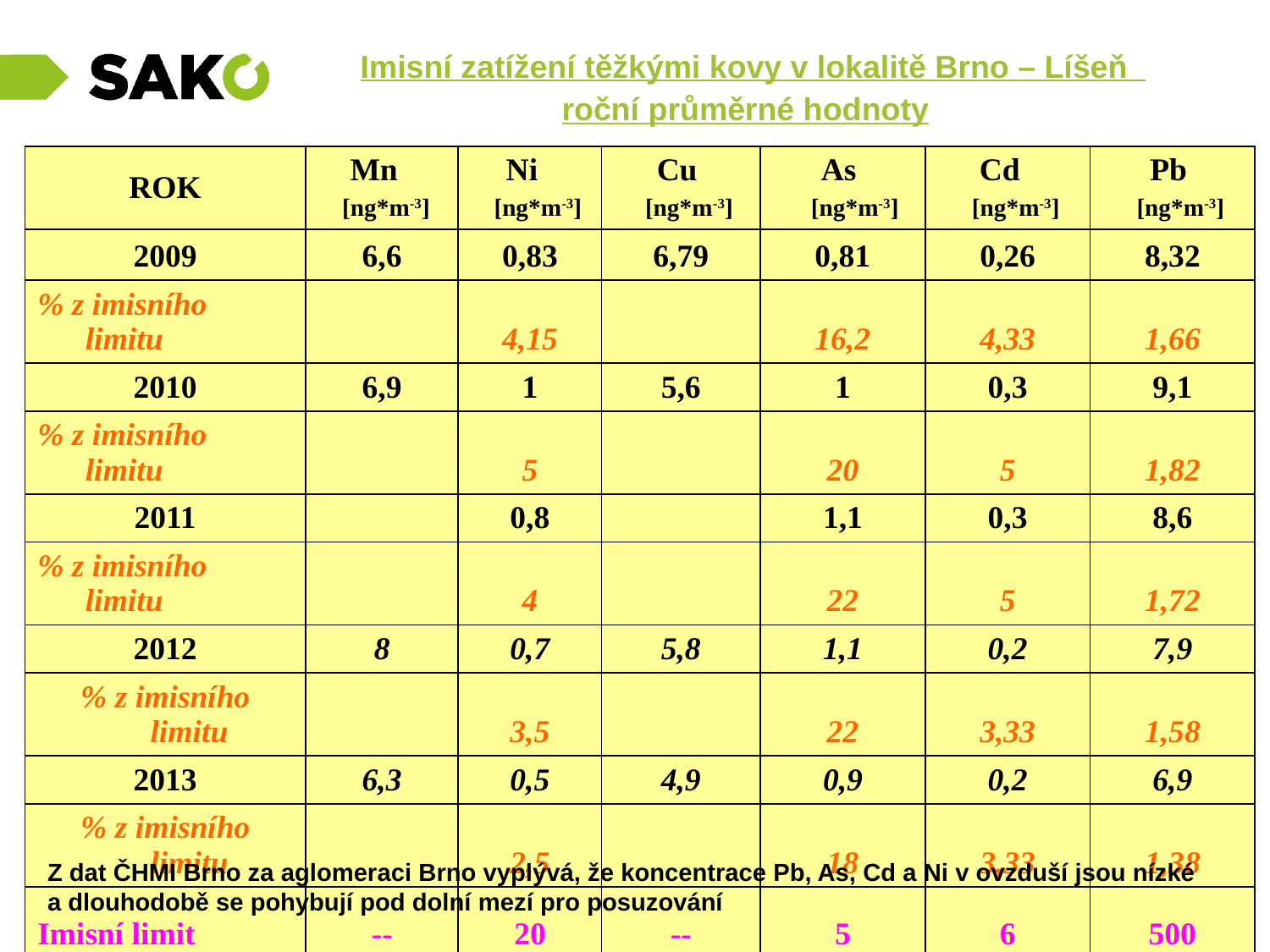

Imisní zatížení těžkými kovy v lokalitě Brno – Líšeň
roční průměrné hodnoty
| ROK | Mn [ng\*m-3] | Ni [ng\*m-3] | Cu [ng\*m-3] | As [ng\*m-3] | Cd [ng\*m-3] | Pb [ng\*m-3] |
| --- | --- | --- | --- | --- | --- | --- |
| 2009 | 6,6 | 0,83 | 6,79 | 0,81 | 0,26 | 8,32 |
| % z imisního limitu |  | 4,15 |  | 16,2 | 4,33 | 1,66 |
| 2010 | 6,9 | 1 | 5,6 | 1 | 0,3 | 9,1 |
| % z imisního limitu |  | 5 |  | 20 | 5 | 1,82 |
| 2011 |  | 0,8 |  | 1,1 | 0,3 | 8,6 |
| % z imisního limitu |  | 4 |  | 22 | 5 | 1,72 |
| 2012 | 8 | 0,7 | 5,8 | 1,1 | 0,2 | 7,9 |
| % z imisního limitu |  | 3,5 |  | 22 | 3,33 | 1,58 |
| 2013 | 6,3 | 0,5 | 4,9 | 0,9 | 0,2 | 6,9 |
| % z imisního limitu |  | 2,5 |  | 18 | 3,33 | 1,38 |
| Imisní limit | -- | 20 | -- | 5 | 6 | 500 |
Z dat ČHMI Brno za aglomeraci Brno vyplývá, že koncentrace Pb, As, Cd a Ni v ovzduší jsou nízké a dlouhodobě se pohybují pod dolní mezí pro posuzování